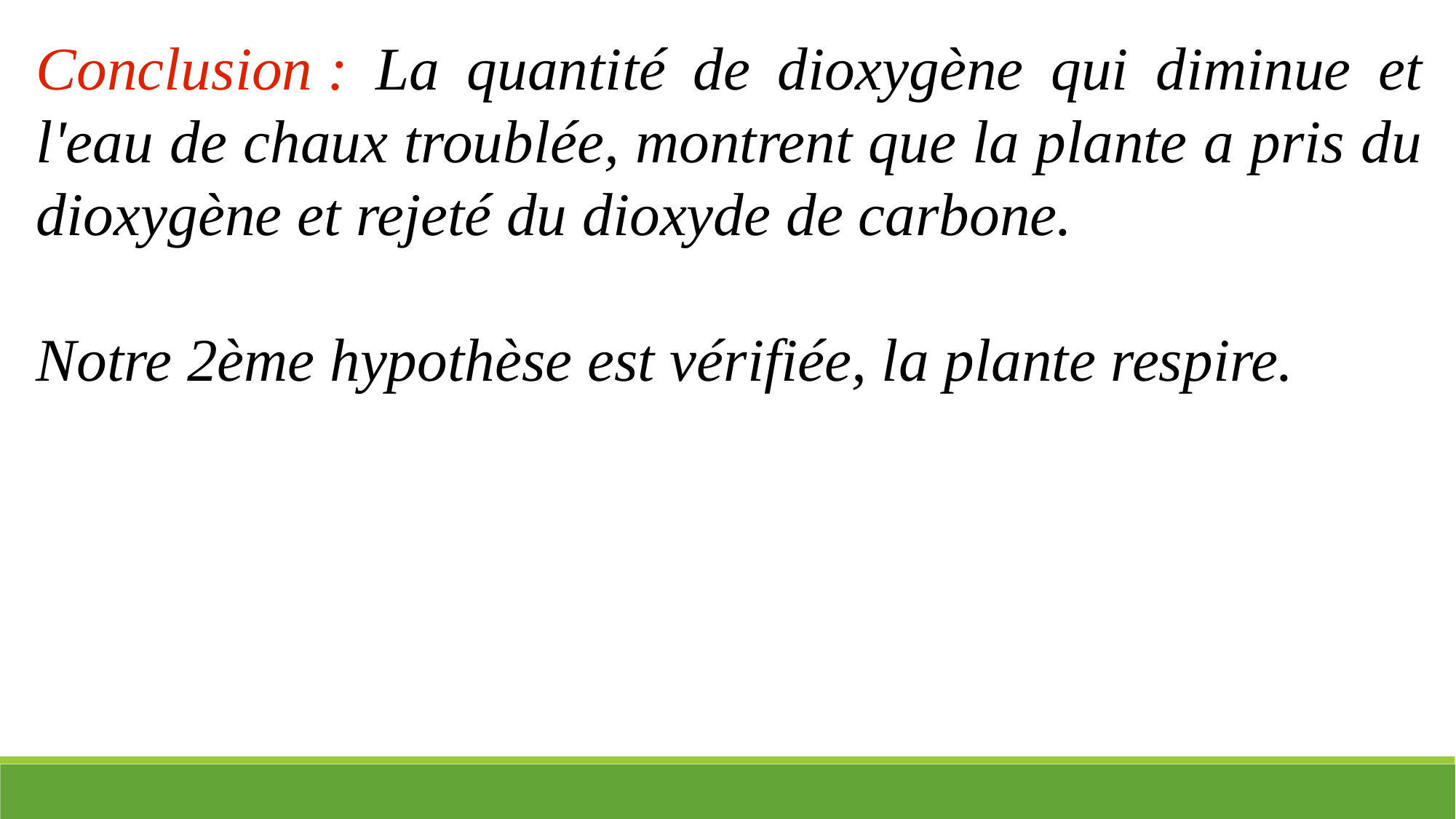

Conclusion : La quantité de dioxygène qui diminue et l'eau de chaux troublée, montrent que la plante a pris du dioxygène et rejeté du dioxyde de carbone.

Notre 2ème hypothèse est vérifiée, la plante respire.